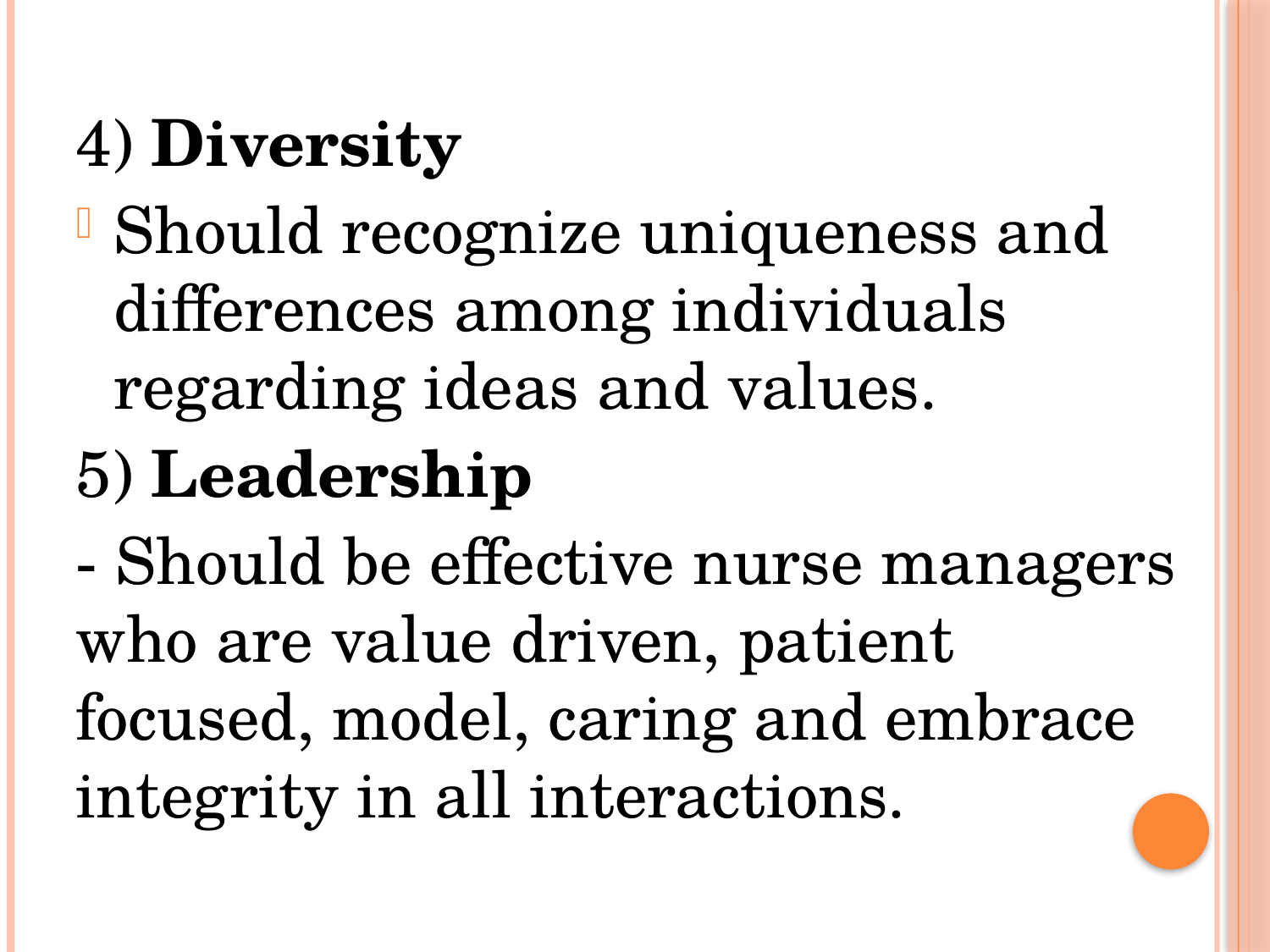

4) Diversity
Should recognize uniqueness and differences among individuals regarding ideas and values.
5) Leadership
- Should be effective nurse managers who are value driven, patient focused, model, caring and embrace integrity in all interactions.